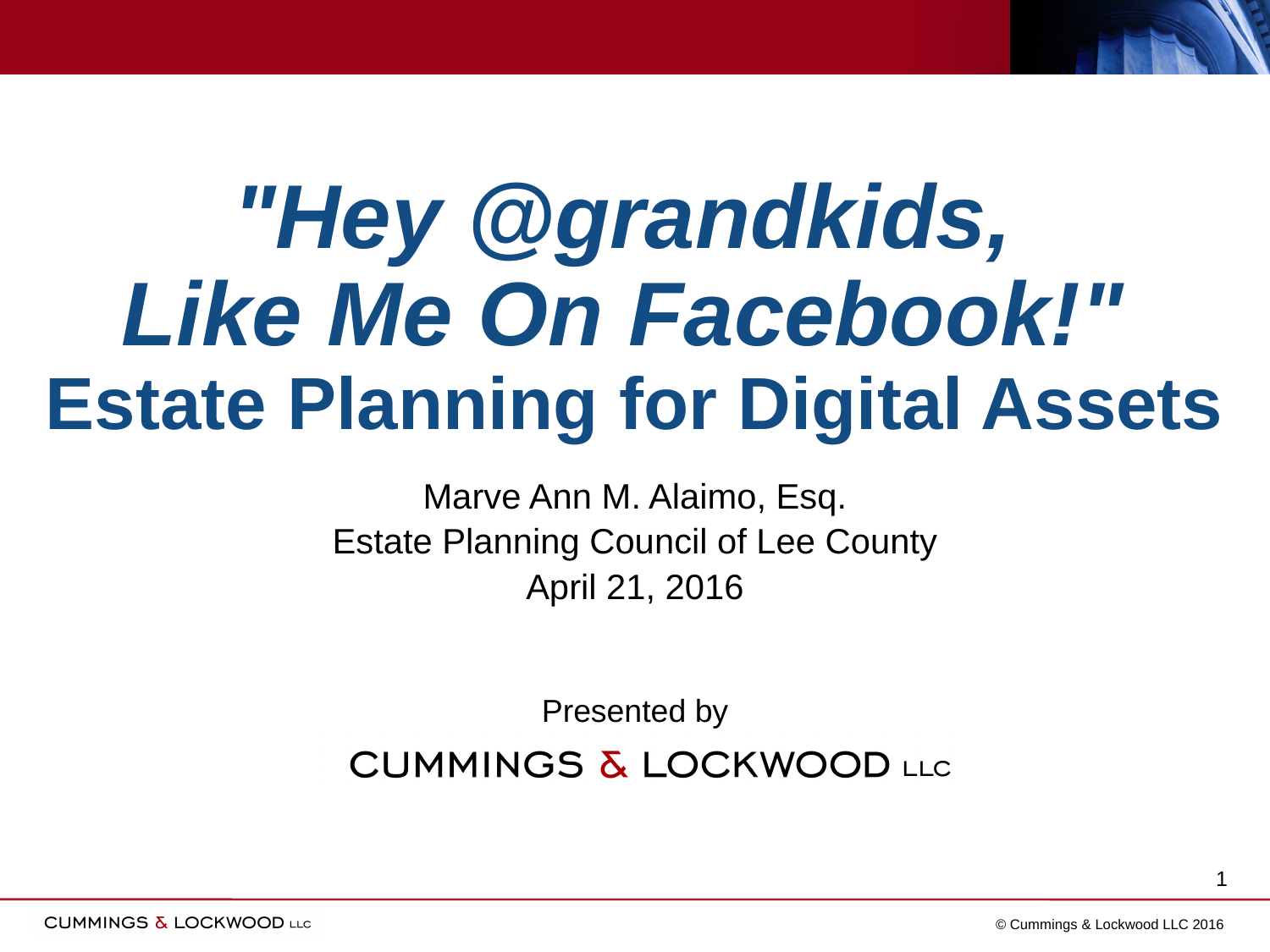

# "Hey @grandkids, Like Me On Facebook!" Estate Planning for Digital Assets
Marve Ann M. Alaimo, Esq.
Estate Planning Council of Lee County
April 21, 2016
1